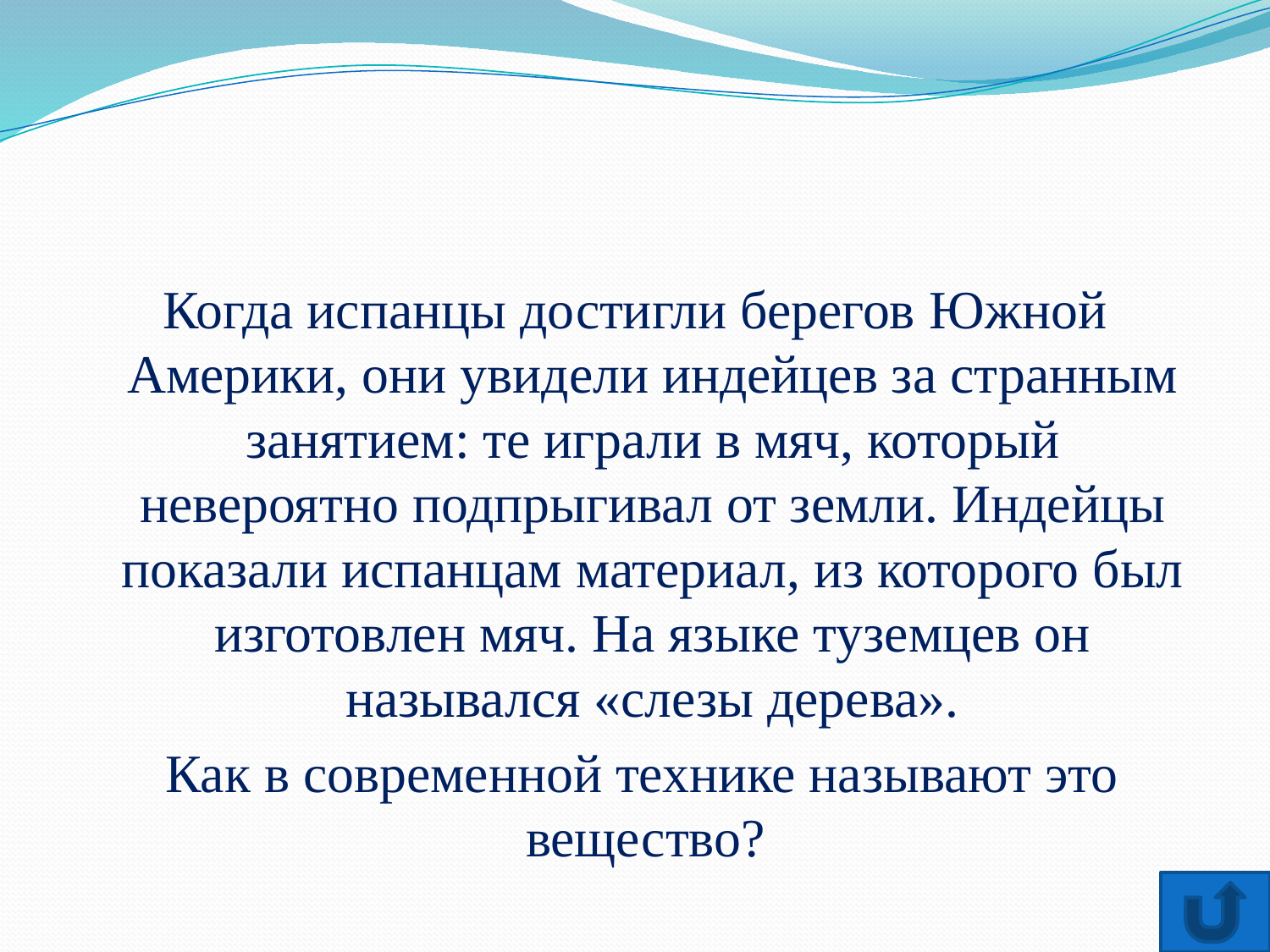

Когда испанцы достигли берегов Южной Америки, они увидели индейцев за странным занятием: те играли в мяч, который невероятно подпрыгивал от земли. Индейцы показали испанцам материал, из которого был изготовлен мяч. На языке туземцев он назывался «слезы дерева».
 Как в современной технике называют это вещество?